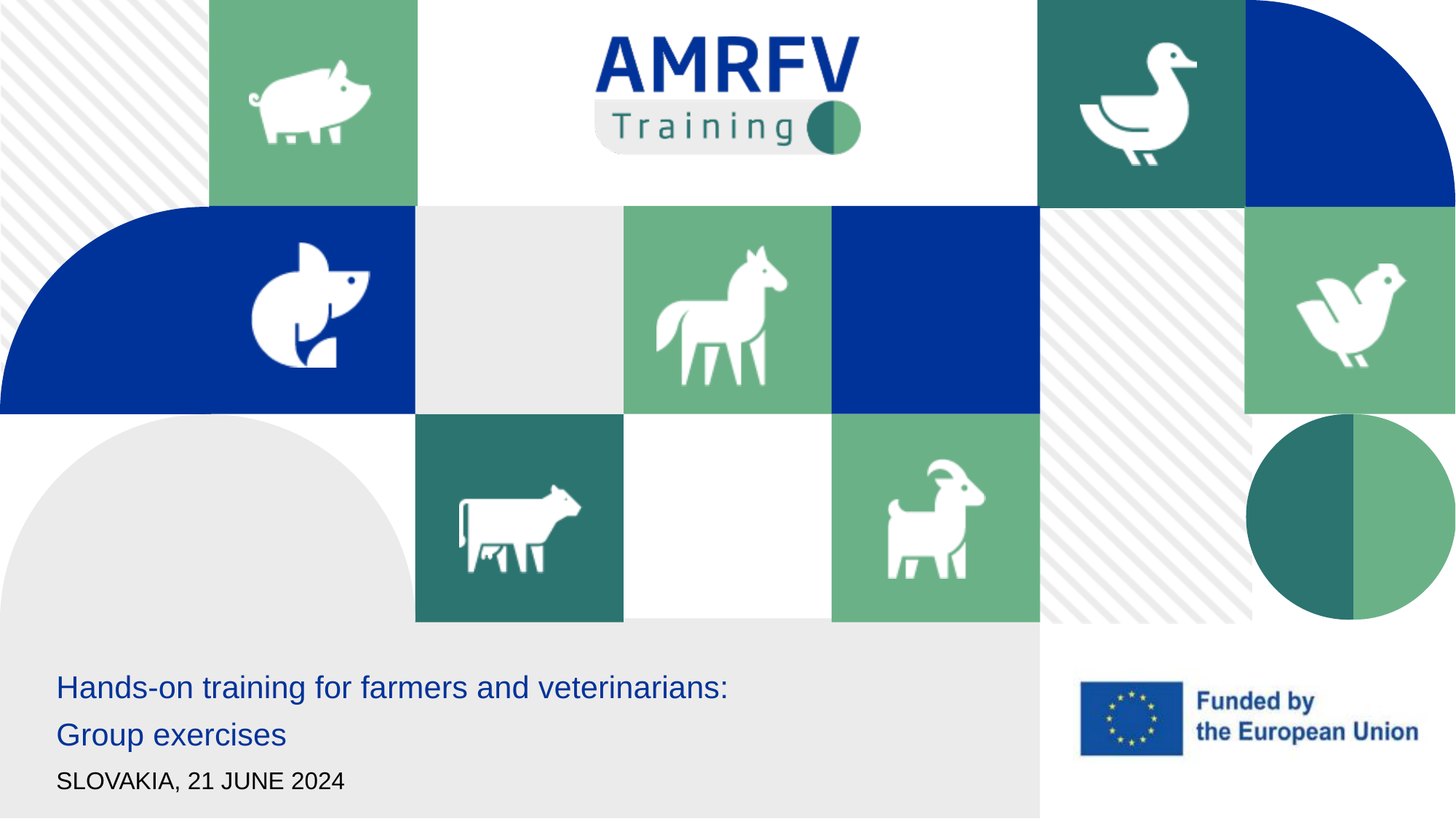

Hands-on training for farmers and veterinarians:
Group exercises
SLOVAKIA, 21 JUNE 2024